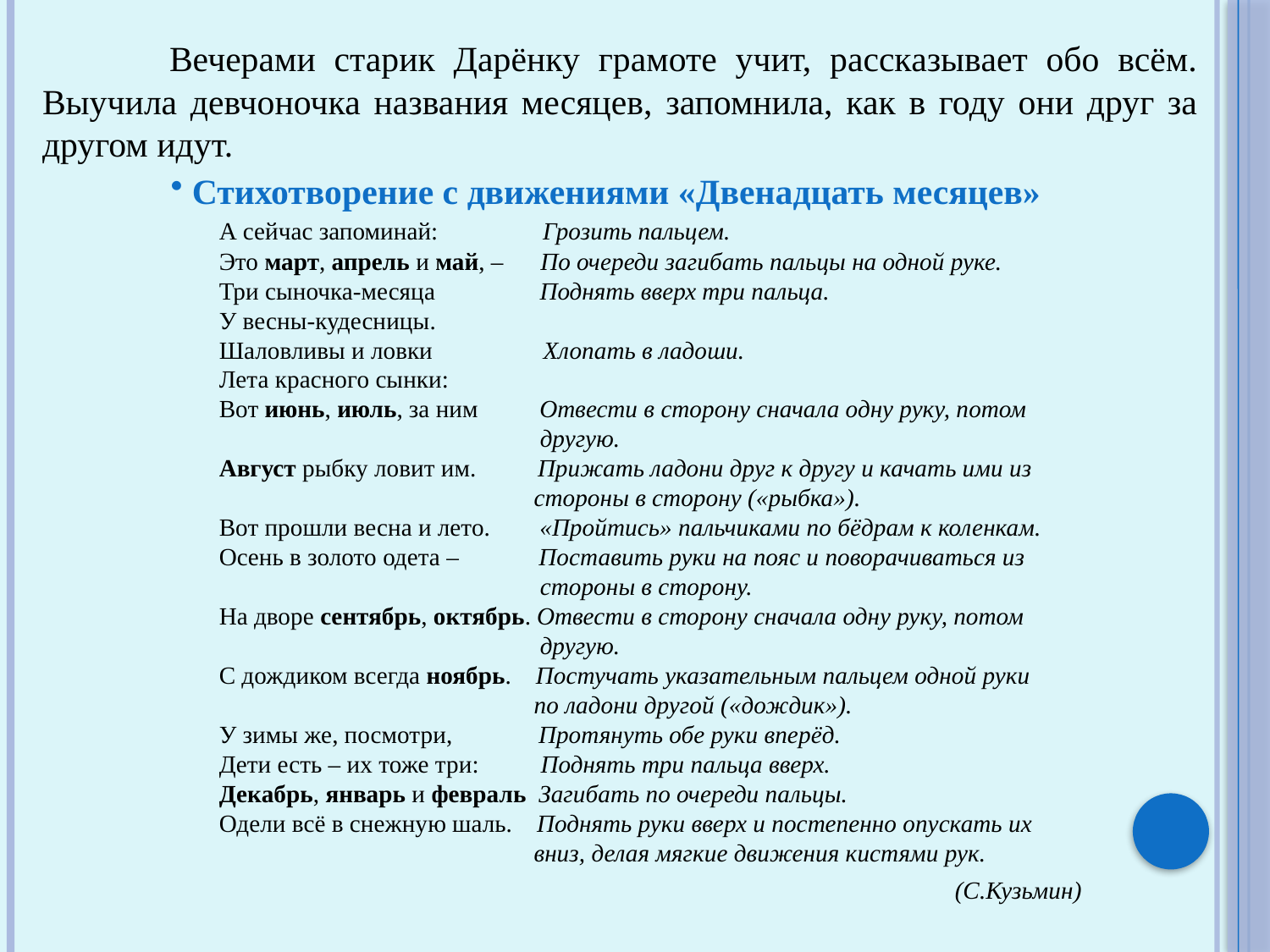

Вечерами старик Дарёнку грамоте учит, рассказывает обо всём. Выучила девчоночка названия месяцев, запомнила, как в году они друг за другом идут.
 Стихотворение с движениями «Двенадцать месяцев»
	А сейчас запоминай:                 Грозить пальцем.
	Это март, апрель и май, –      По очереди загибать пальцы на одной руке.
	Три сыночка-месяца                 Поднять вверх три пальца.
	У весны-кудесницы.
	Шаловливы и ловки                  Хлопать в ладоши.
	Лета красного сынки:
	Вот июнь, июль, за ним          Отвести в сторону сначала одну руку, потом
                                                                         другую.
	Август рыбку ловит им.          Прижать ладони друг к другу и качать ими из
                                                                        стороны в сторону («рыбка»).
	Вот прошли весна и лето.        «Пройтись» пальчиками по бёдрам к коленкам.
	Осень в золото одета –             Поставить руки на пояс и поворачиваться из
                                                                         стороны в сторону.
	На дворе сентябрь, октябрь. Отвести в сторону сначала одну руку, потом
                                                                         другую.
	С дождиком всегда ноябрь.    Постучать указательным пальцем одной руки
                                                                        по ладони другой («дождик»).
	У зимы же, посмотри,              Протянуть обе руки вперёд.
	Дети есть – их тоже три:          Поднять три пальца вверх.
	Декабрь, январь и февраль  Загибать по очереди пальцы.
	Одели всё в снежную шаль.    Поднять руки вверх и постепенно опускать их
                                                                        вниз, делая мягкие движения кистями рук.

(С.Кузьмин)